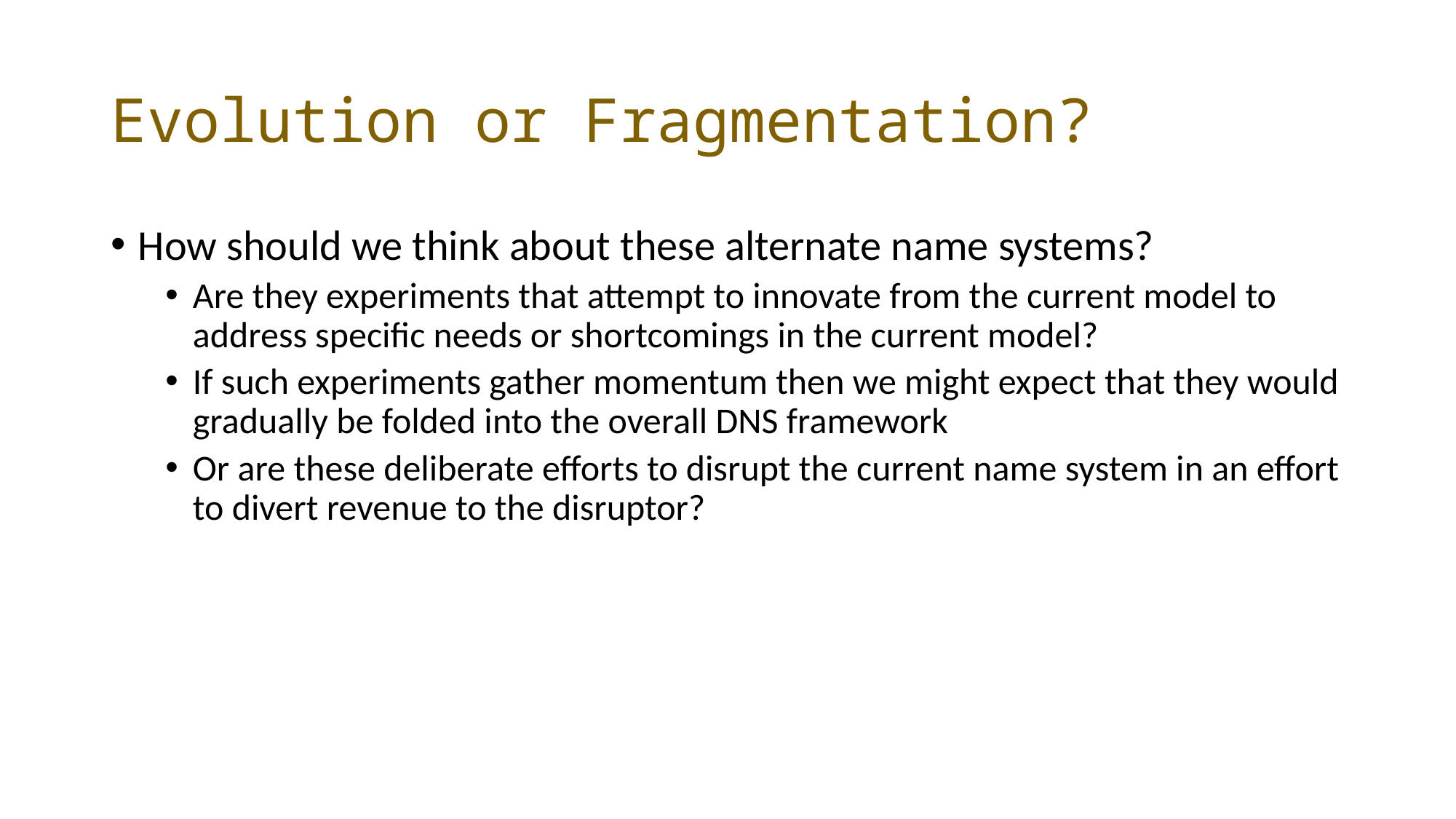

# Evolution or Fragmentation?
How should we think about these alternate name systems?
Are they experiments that attempt to innovate from the current model to address specific needs or shortcomings in the current model?
If such experiments gather momentum then we might expect that they would gradually be folded into the overall DNS framework
Or are these deliberate efforts to disrupt the current name system in an effort to divert revenue to the disruptor?